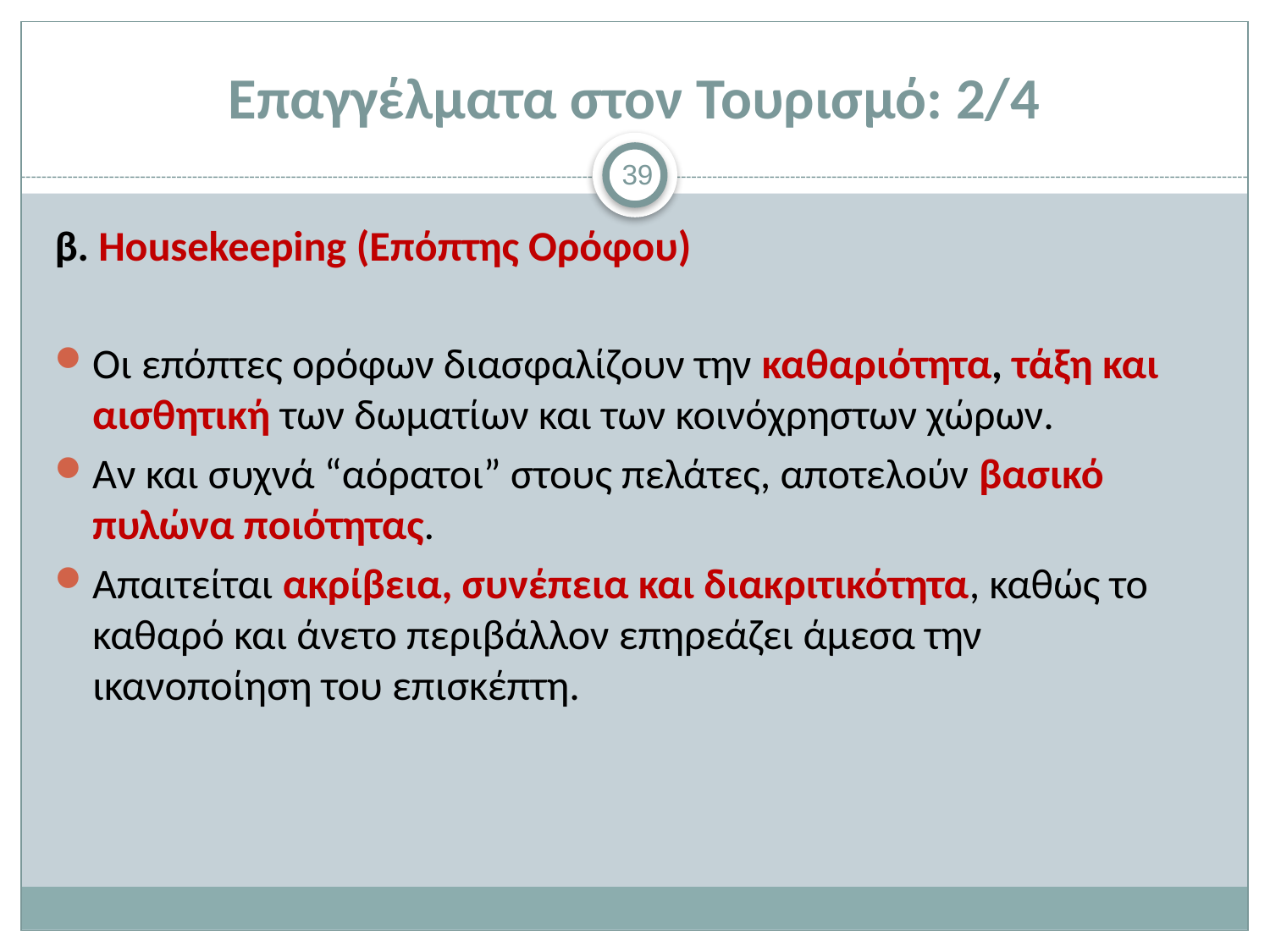

# Επαγγέλματα στον Τουρισμό: 2/4
39
β. Housekeeping (Επόπτης Ορόφου)

Οι επόπτες ορόφων διασφαλίζουν την καθαριότητα, τάξη και αισθητική των δωματίων και των κοινόχρηστων χώρων.
Αν και συχνά “αόρατοι” στους πελάτες, αποτελούν βασικό πυλώνα ποιότητας.
Απαιτείται ακρίβεια, συνέπεια και διακριτικότητα, καθώς το καθαρό και άνετο περιβάλλον επηρεάζει άμεσα την ικανοποίηση του επισκέπτη.